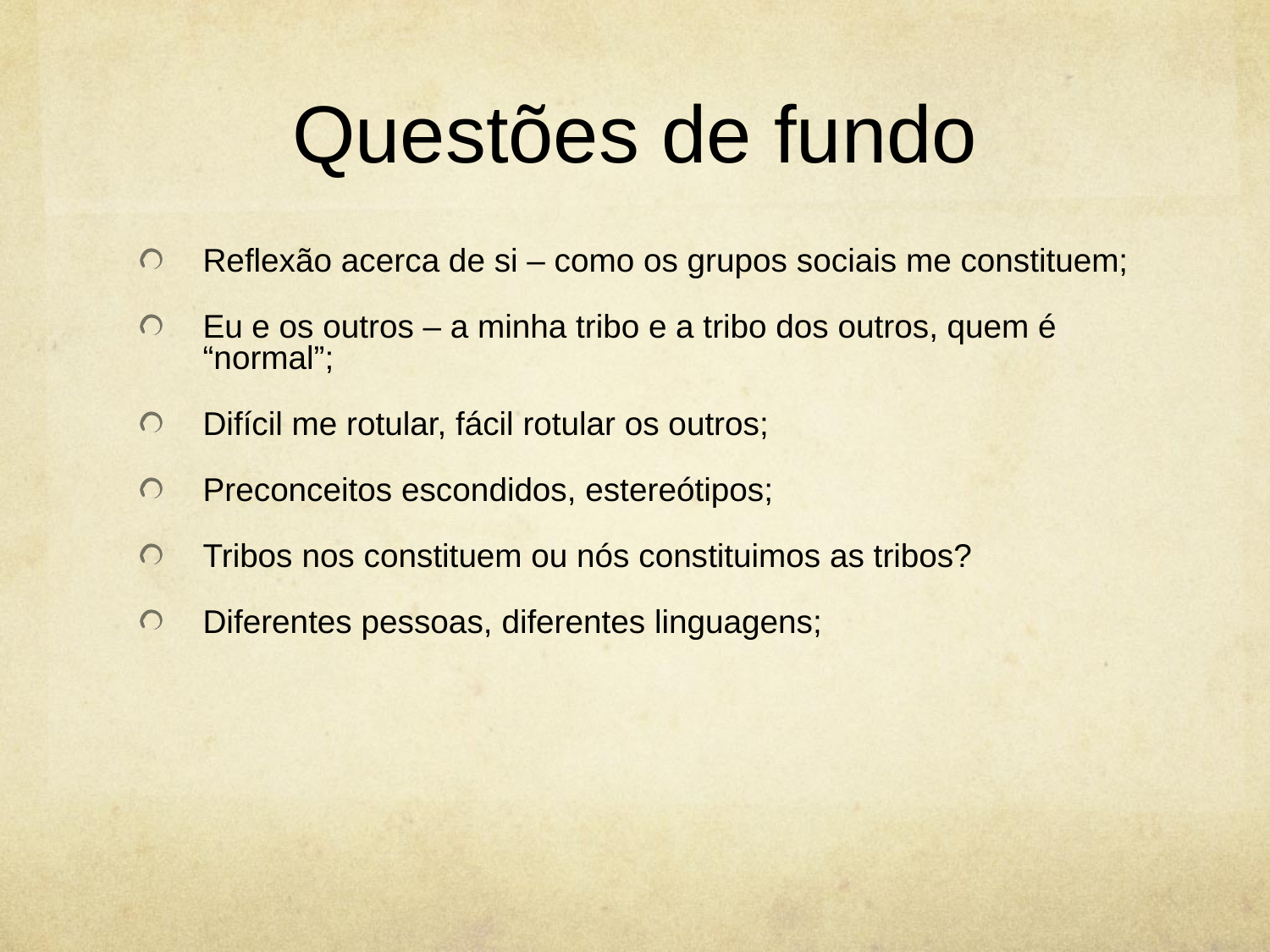

# Questões de fundo
Reflexão acerca de si – como os grupos sociais me constituem;
Eu e os outros – a minha tribo e a tribo dos outros, quem é “normal”;
Difícil me rotular, fácil rotular os outros;
Preconceitos escondidos, estereótipos;
Tribos nos constituem ou nós constituimos as tribos?
Diferentes pessoas, diferentes linguagens;